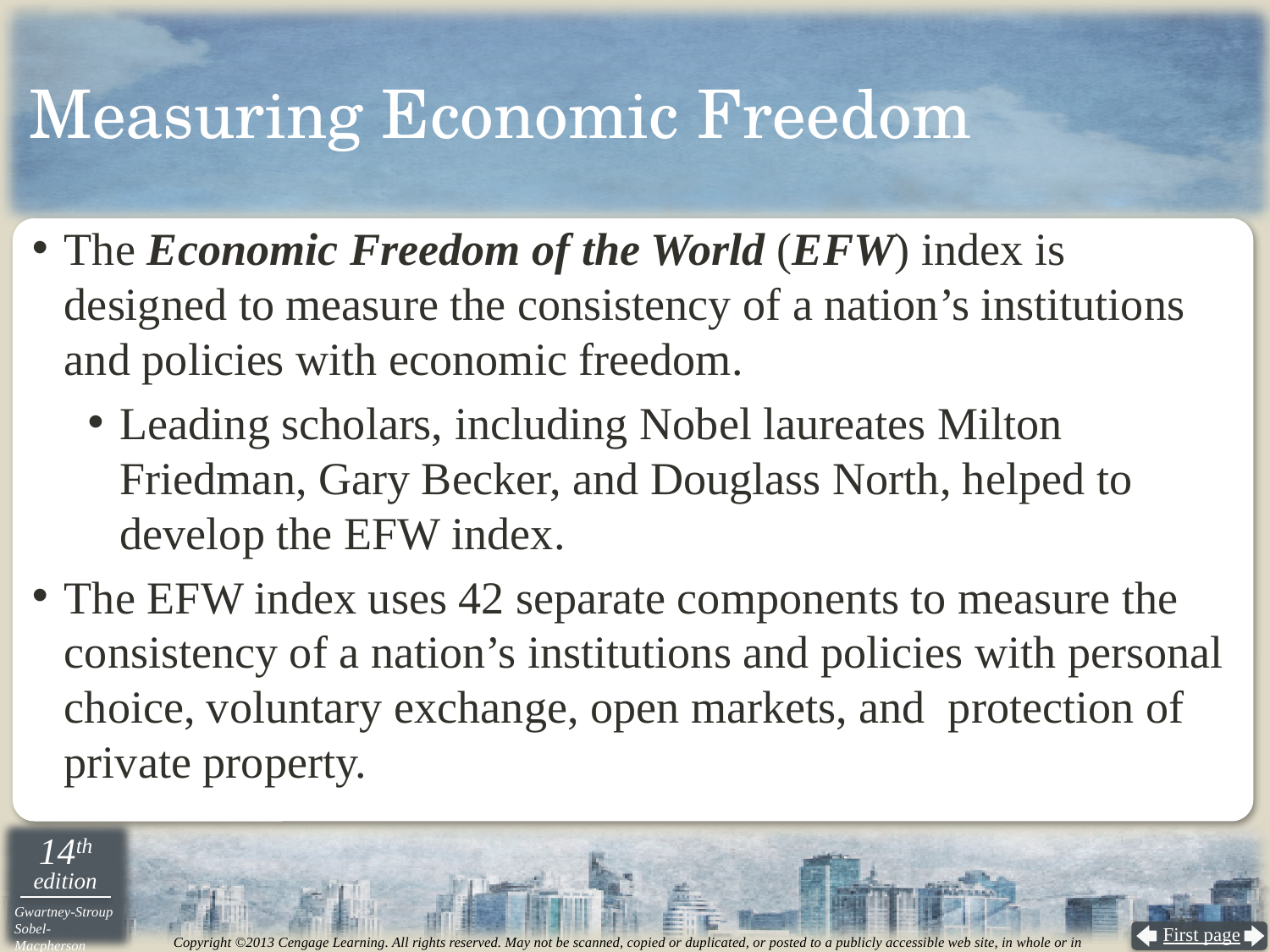

# Measuring Economic Freedom
The Economic Freedom of the World (EFW) index is
designed to measure the consistency of a nation’s institutions and policies with economic freedom.
Leading scholars, including Nobel laureates Milton Friedman, Gary Becker, and Douglass North, helped to develop the EFW index.
The EFW index uses 42 separate components to measure the consistency of a nation’s institutions and policies with personal choice, voluntary exchange, open markets, and  protection of private property.